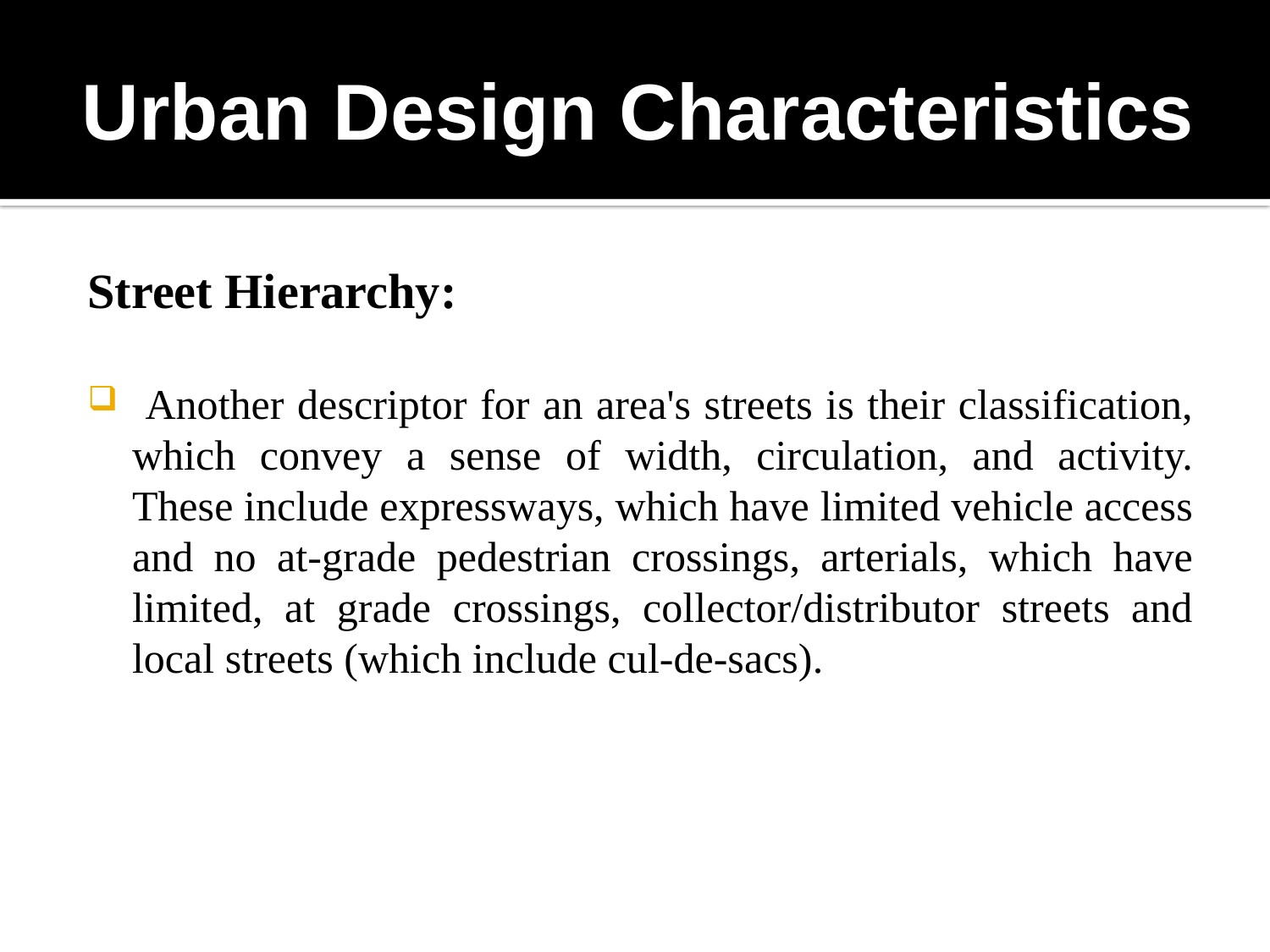

# Urban Design Characteristics
Street Hierarchy:

 Another descriptor for an area's streets is their classification, which convey a sense of width, circulation, and activity. These include expressways, which have limited vehicle access and no at-grade pedestrian crossings, arterials, which have limited, at grade crossings, collector/distributor streets and local streets (which include cul-de-sacs).